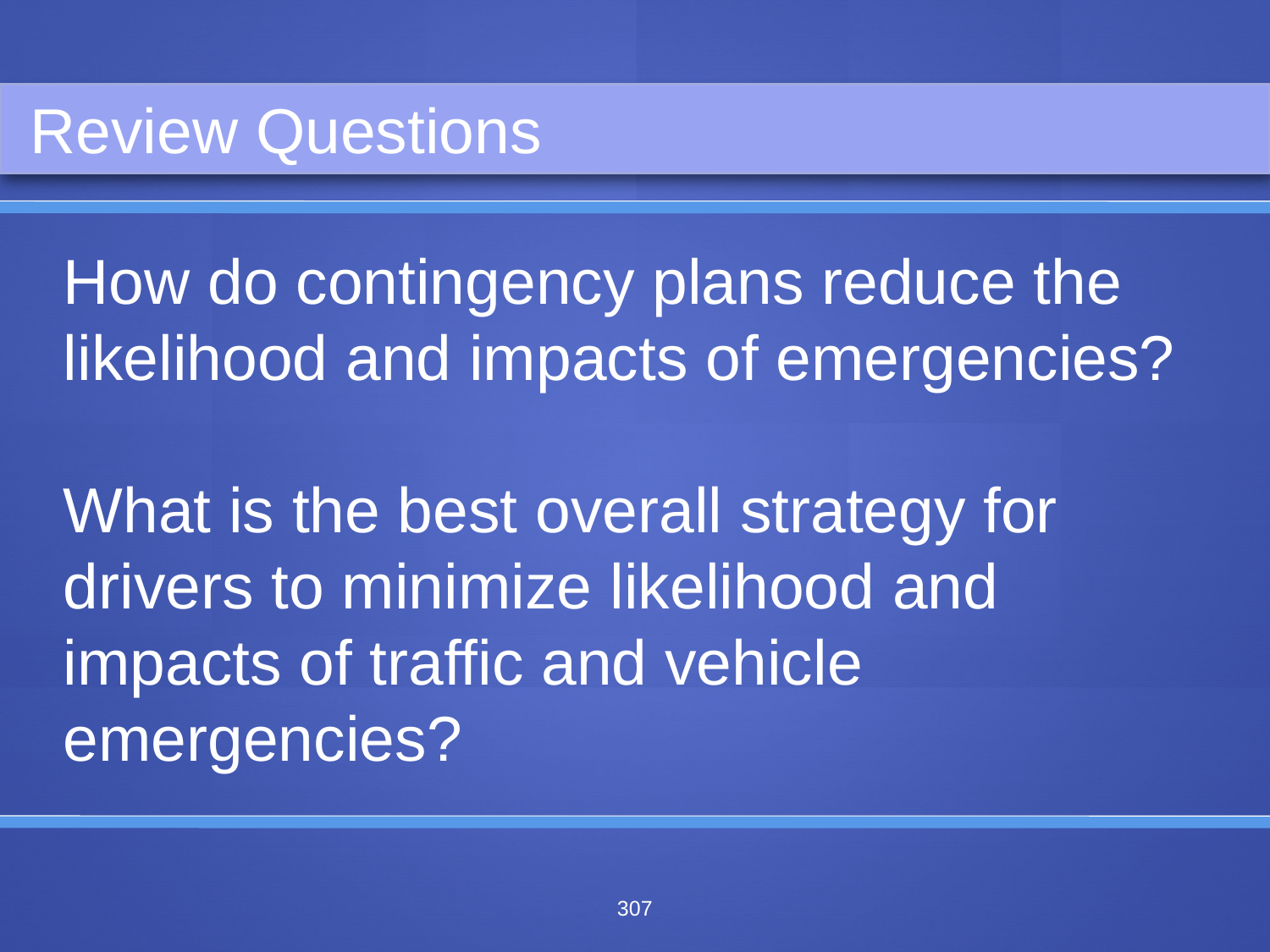

Review Questions
How do contingency plans reduce the likelihood and impacts of emergencies?

What is the best overall strategy for drivers to minimize likelihood and impacts of traffic and vehicle emergencies?

307